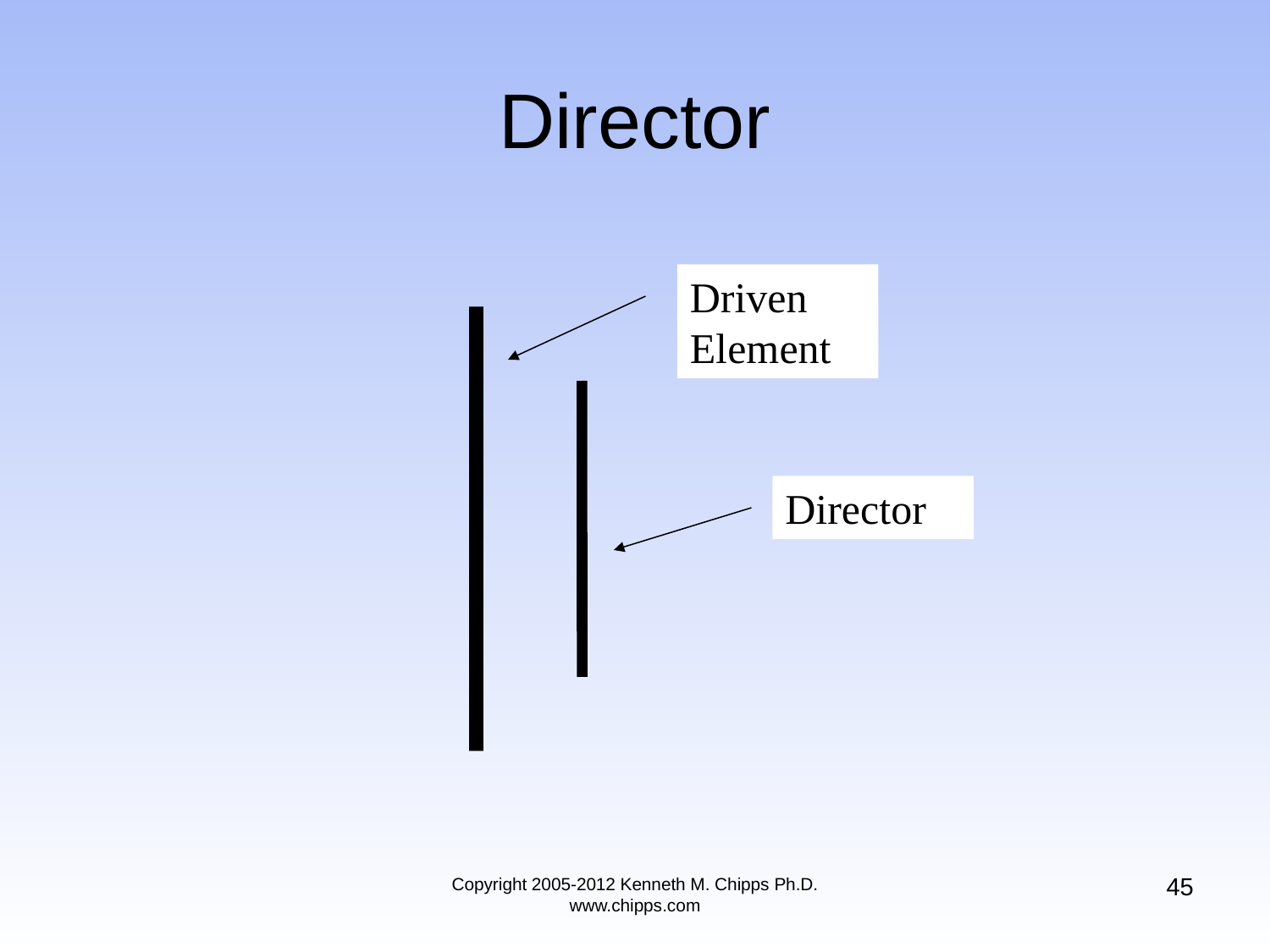

# Director
Driven Element

Director

45
Copyright 2005-2012 Kenneth M. Chipps Ph.D. www.chipps.com